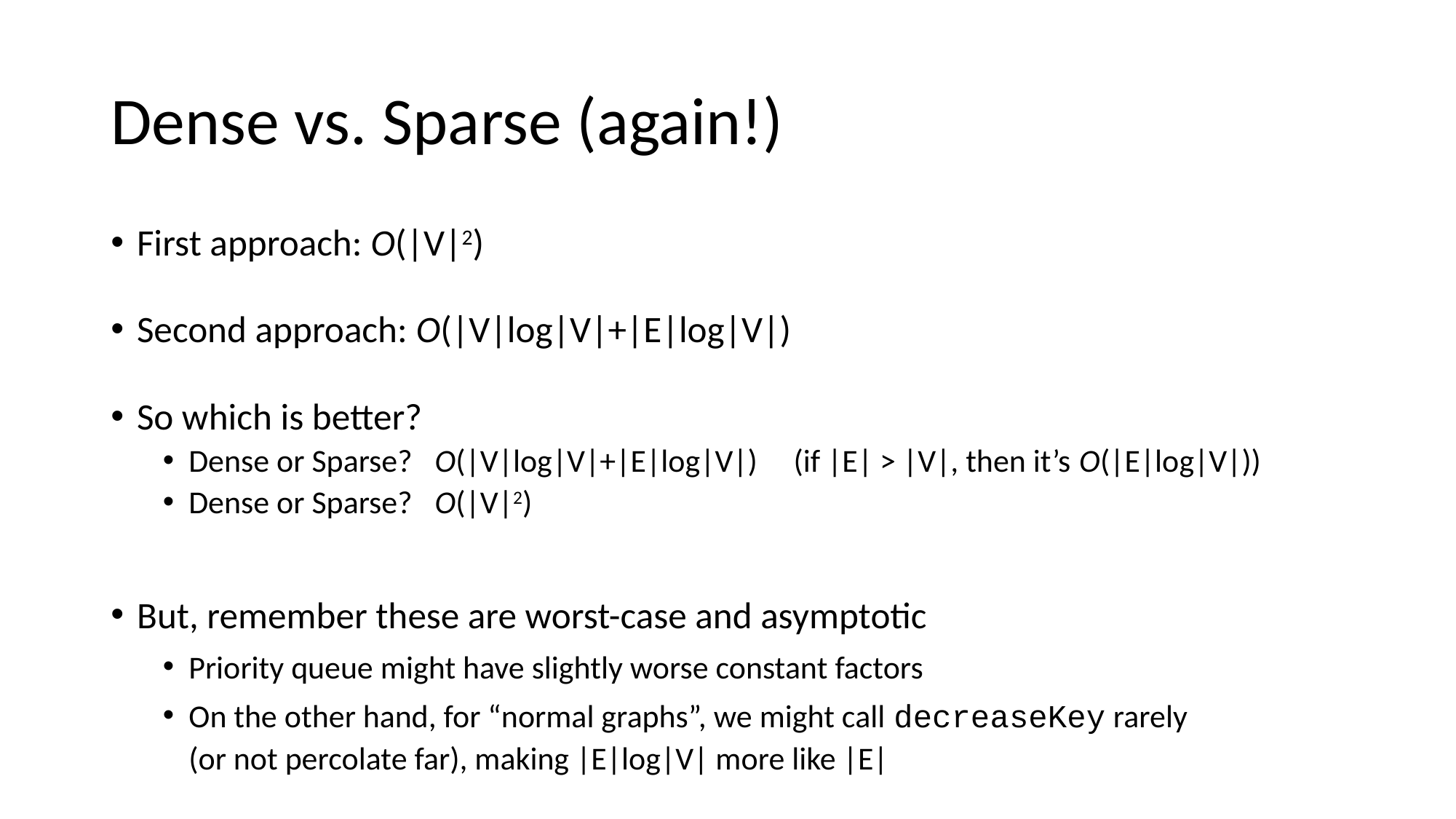

# Dense vs. Sparse (again!)
First approach: O(|V|2)

Second approach: O(|V|log|V|+|E|log|V|)

So which is better?
Dense or Sparse?   O(|V|log|V|+|E|log|V|)     (if |E| > |V|, then it’s O(|E|log|V|))
Dense or Sparse?   O(|V|2)

But, remember these are worst-case and asymptotic
Priority queue might have slightly worse constant factors
On the other hand, for “normal graphs”, we might call decreaseKey rarely
(or not percolate far), making |E|log|V| more like |E|